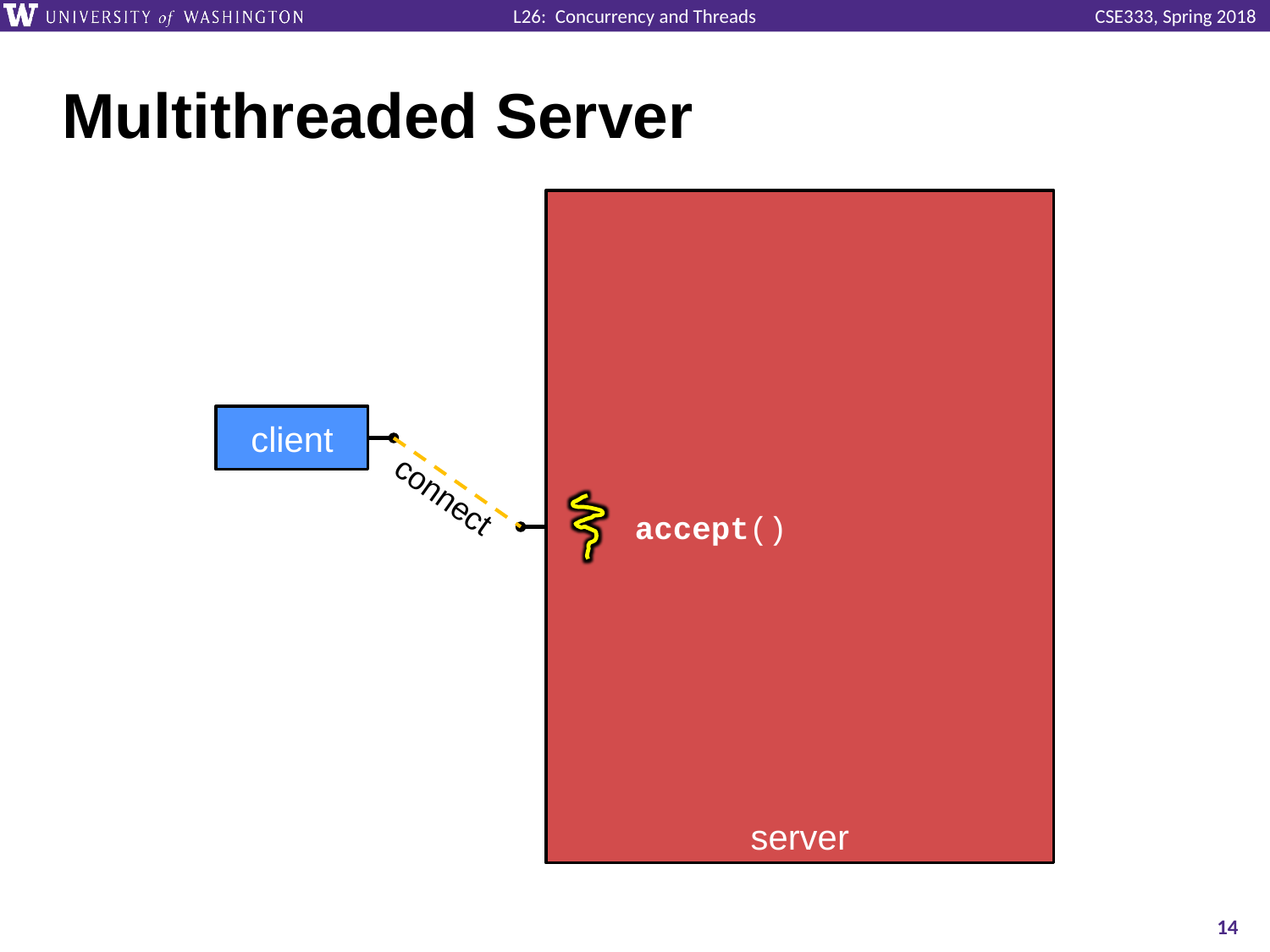

# Multithreaded Server
server
client
connect

accept()
14